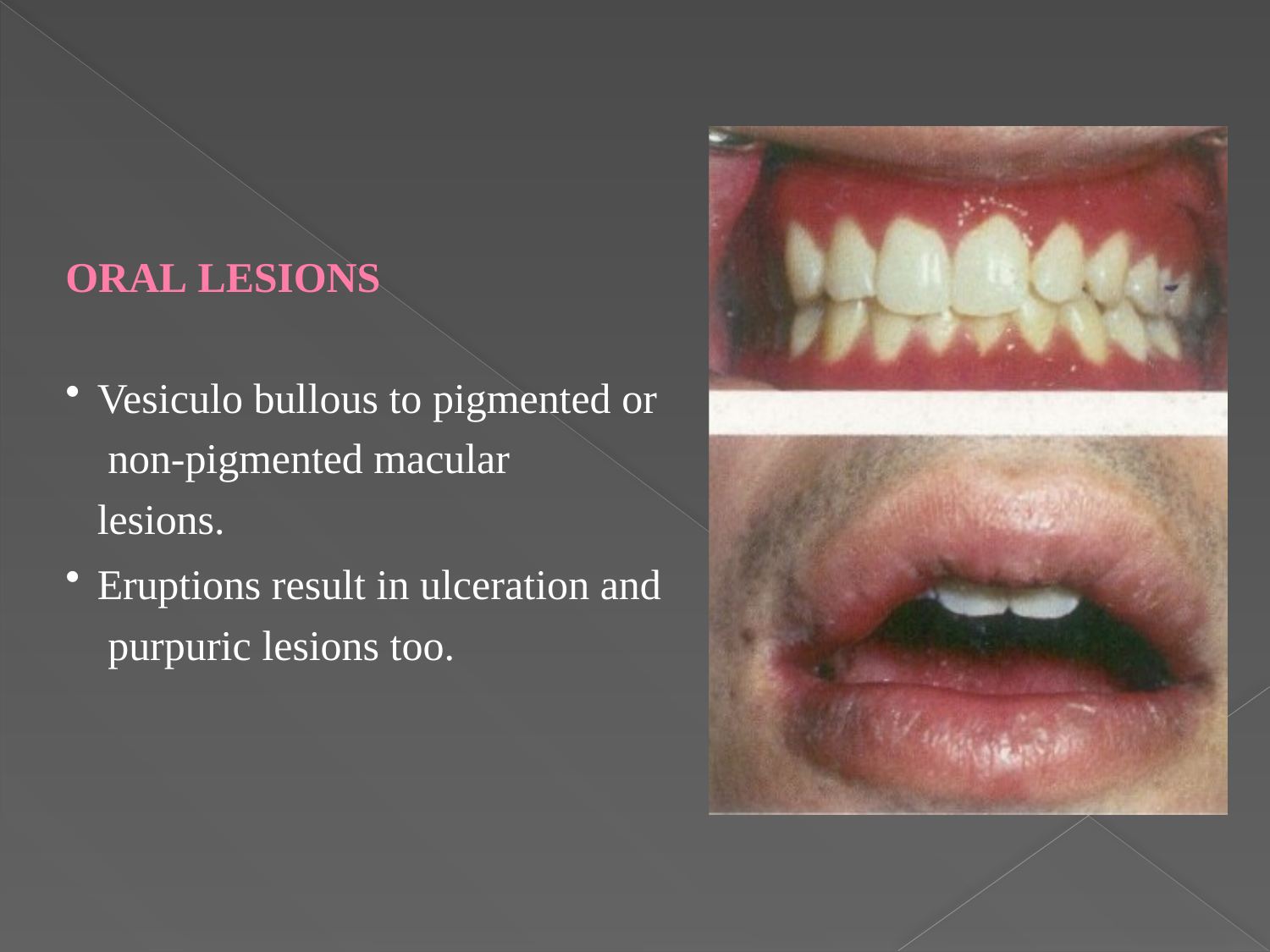

# ORAL LESIONS
Vesiculo bullous to pigmented or  non-pigmented macular
lesions.
Eruptions result in ulceration and  purpuric lesions too.